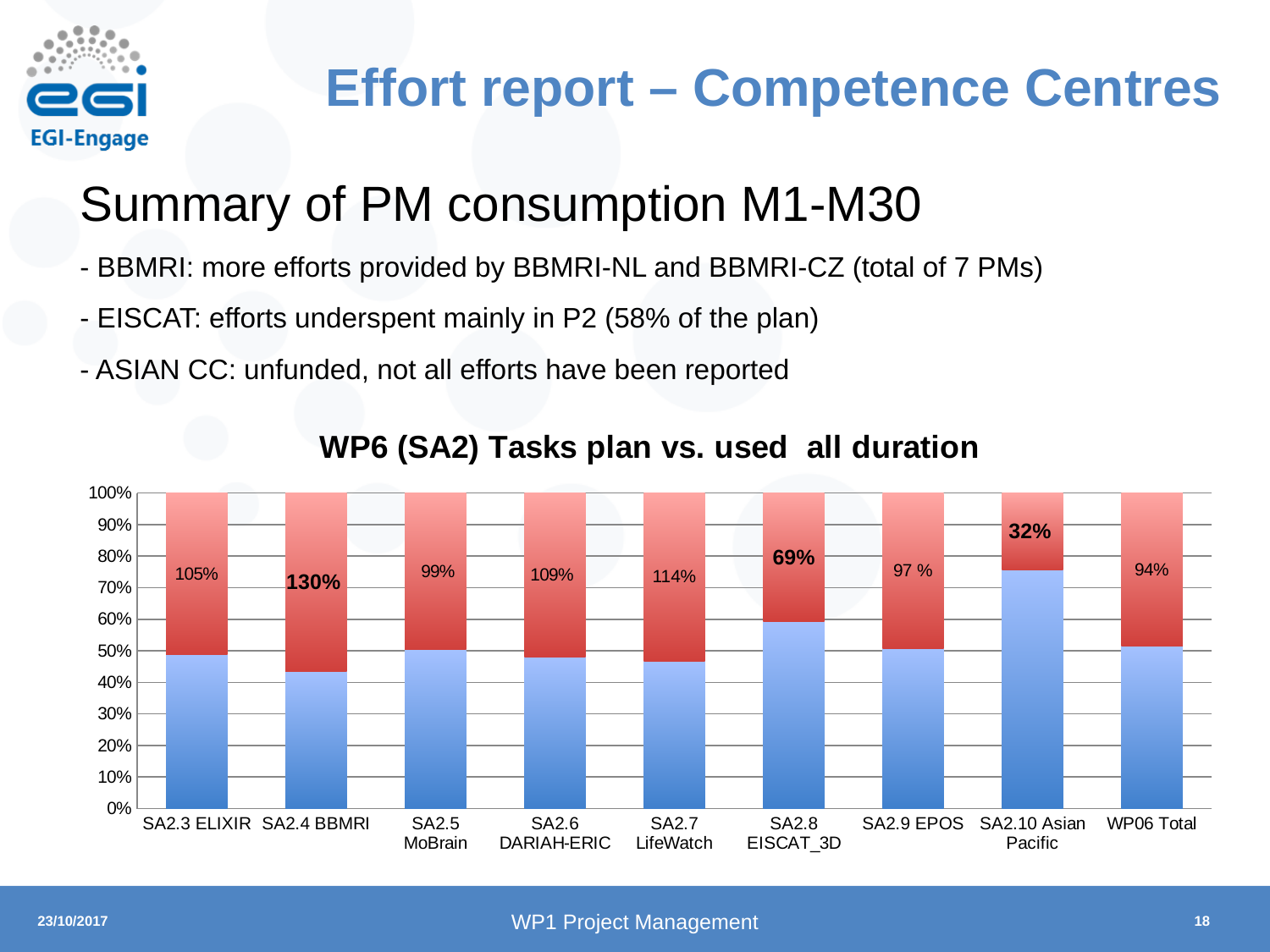

# Effort report – Competence Centres
Summary of PM consumption M1-M30
- BBMRI: more efforts provided by BBMRI-NL and BBMRI-CZ (total of 7 PMs)
- EISCAT: efforts underspent mainly in P2 (58% of the plan)
- ASIAN CC: unfunded, not all efforts have been reported

### Chart: WP6 (SA2) Tasks plan vs. used  all duration

| Category | Planned | Used Y1-Y2 |
|---|---|---|
| SA2.3 ELIXIR | 34.49800665 | 36.36 |
| SA2.4 BBMRI | 25.0 | 32.43 |
| SA2.5 MoBrain | 65.50193899999998 | 64.54 |
| SA2.6 DARIAH-ERIC | 62.5 | 68.02 |
| SA2.7 LifeWatch | 60.0 | 68.3 |
| SA2.8 EISCAT_3D | 28.0 | 19.19 |
| SA2.9 EPOS | 30.49818555 | 29.67 |
| SA2.10 Asian Pacific | 57.0 | 18.35 |
| WP06 Total | 455.4981311999998 | 428.45 |
WP1 Project Management